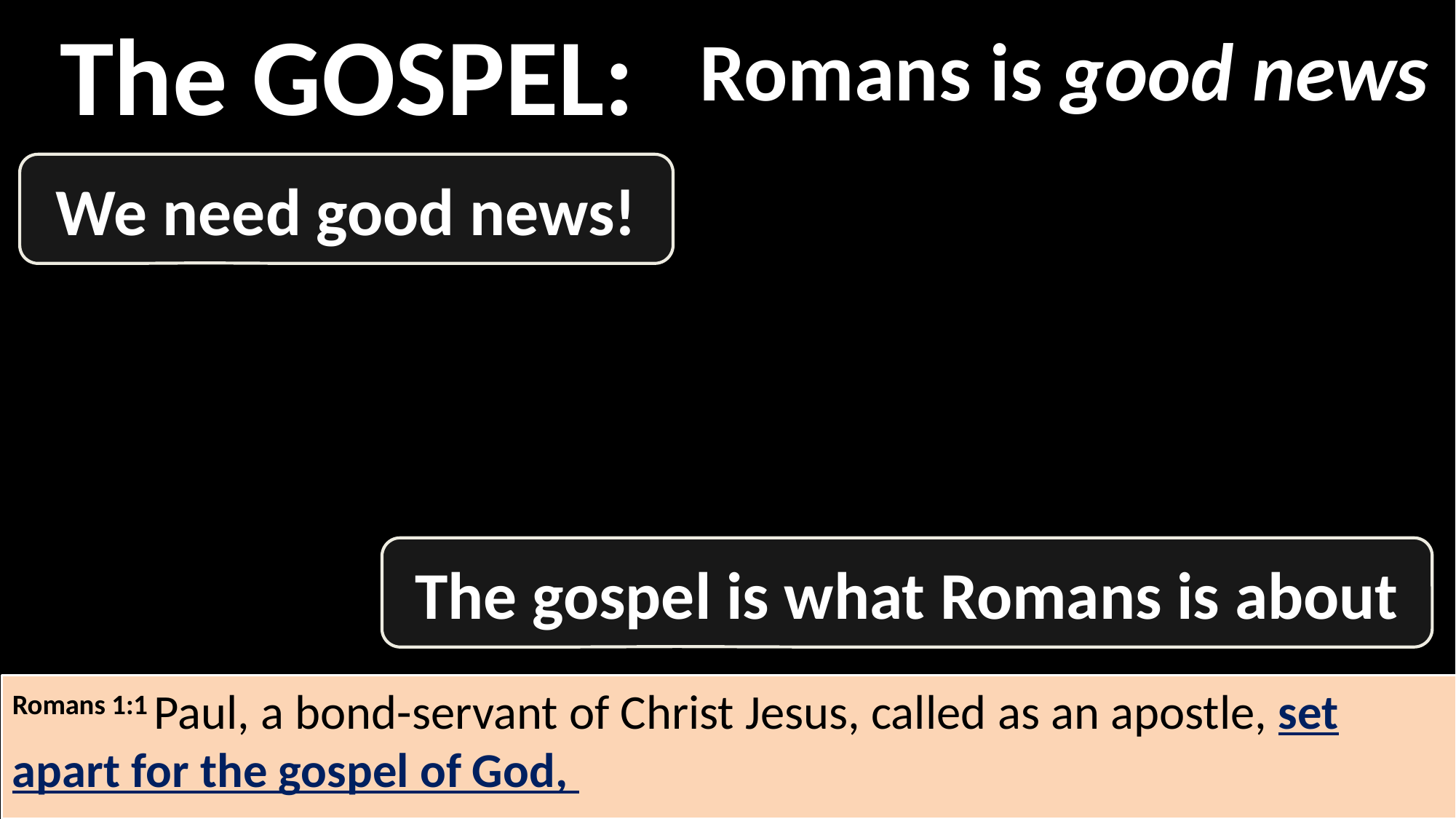

The GOSPEL:
Romans is good news
We need good news!
The gospel is what Romans is about
Romans 1:1 Paul, a bond-servant of Christ Jesus, called as an apostle, set apart for the gospel of God,